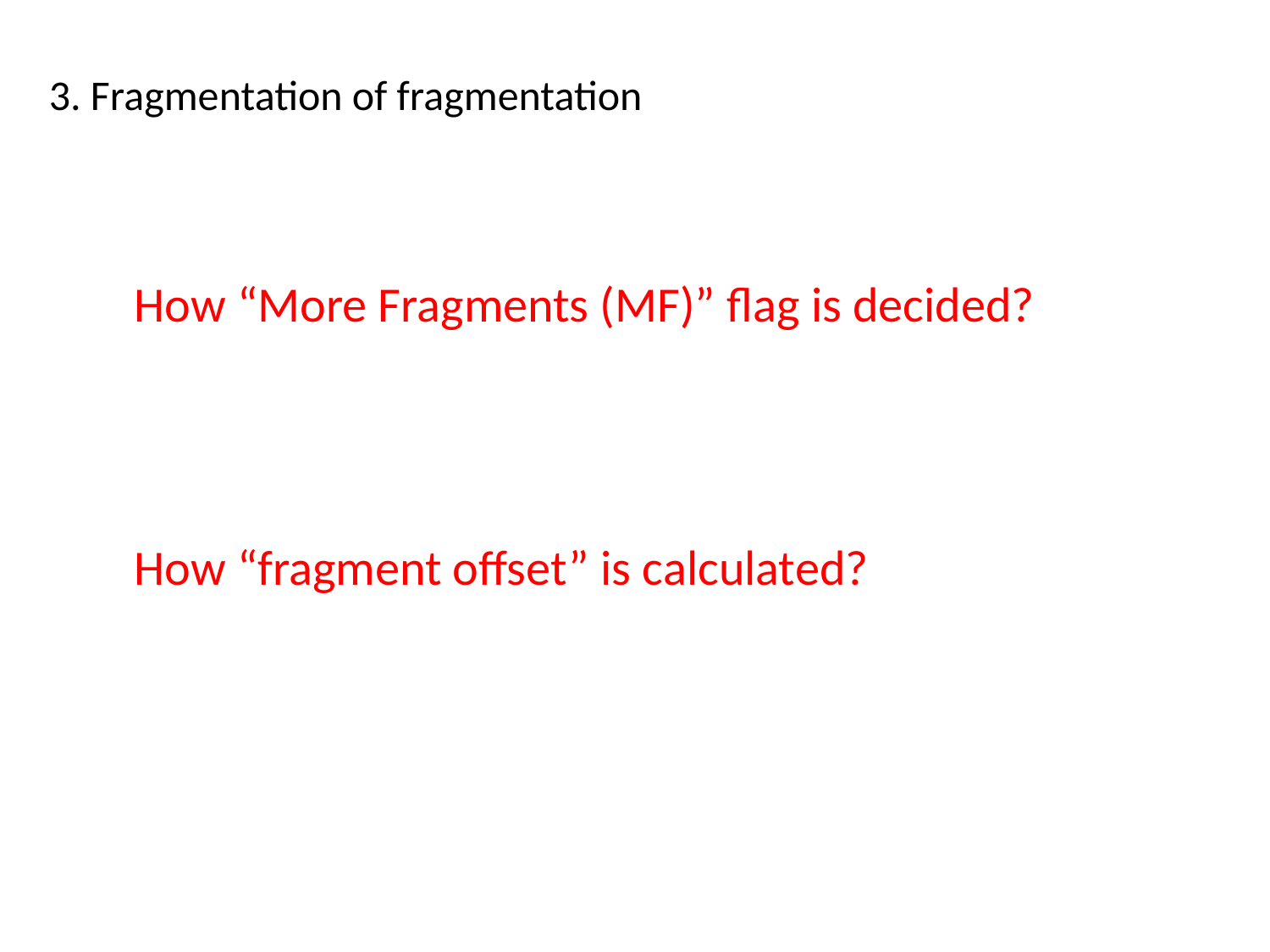

3. Fragmentation of fragmentation
How “More Fragments (MF)” flag is decided?
How “fragment offset” is calculated?